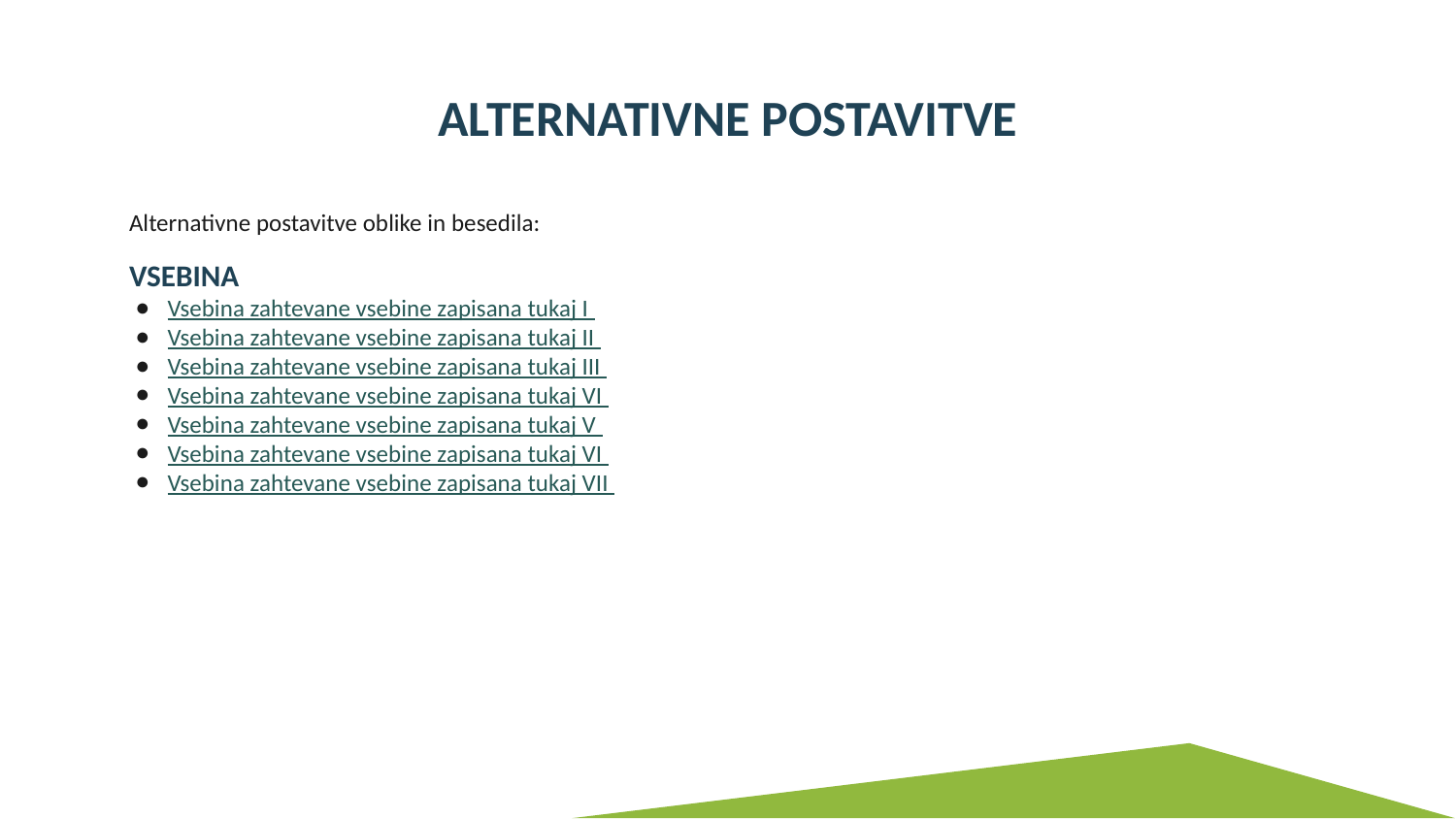

# ALTERNATIVNE POSTAVITVE
Alternativne postavitve oblike in besedila:
VSEBINA
Vsebina zahtevane vsebine zapisana tukaj I
Vsebina zahtevane vsebine zapisana tukaj II
Vsebina zahtevane vsebine zapisana tukaj III
Vsebina zahtevane vsebine zapisana tukaj VI
Vsebina zahtevane vsebine zapisana tukaj V
Vsebina zahtevane vsebine zapisana tukaj VI
Vsebina zahtevane vsebine zapisana tukaj VII